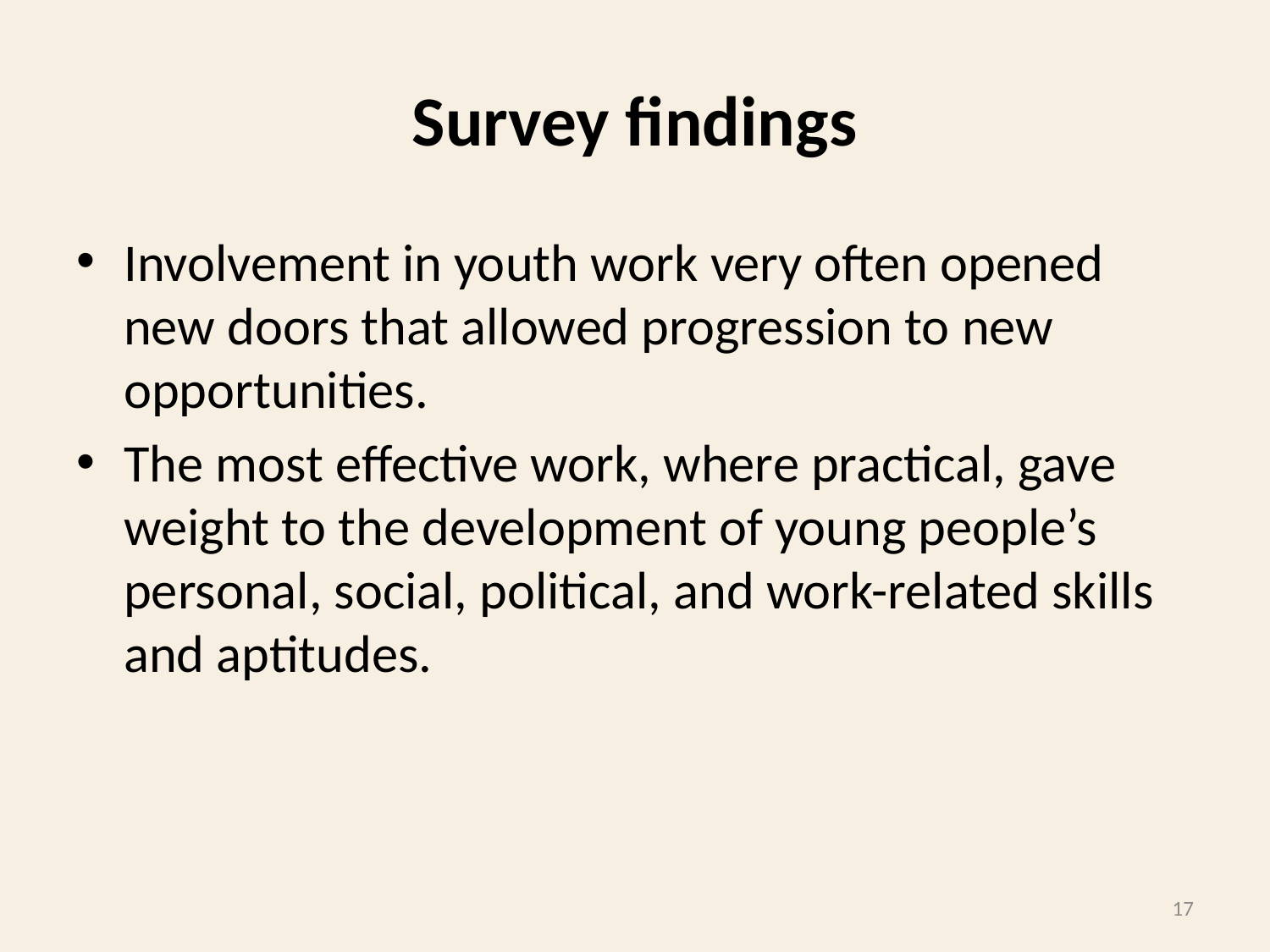

# Survey findings
Involvement in youth work very often opened new doors that allowed progression to new opportunities.
The most effective work, where practical, gave weight to the development of young people’s personal, social, political, and work-related skills and aptitudes.
17